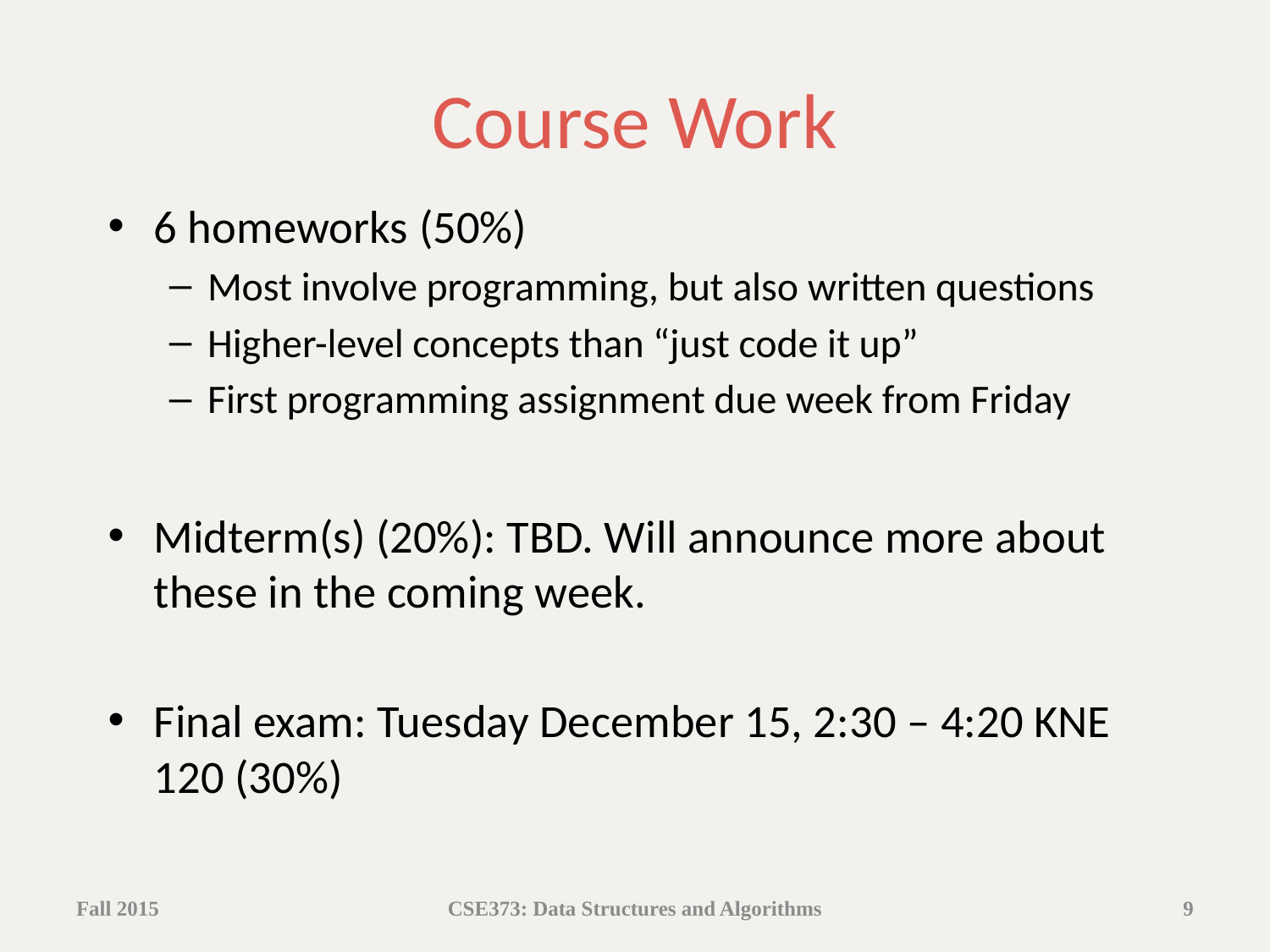

# Course Work
6 homeworks (50%)
Most involve programming, but also written questions
Higher-level concepts than “just code it up”
First programming assignment due week from Friday

Midterm(s) (20%): TBD. Will announce more about these in the coming week.

Final exam: Tuesday December 15, 2:30 – 4:20 KNE 120 (30%)
Fall 2015
CSE373: Data Structures and Algorithms
9